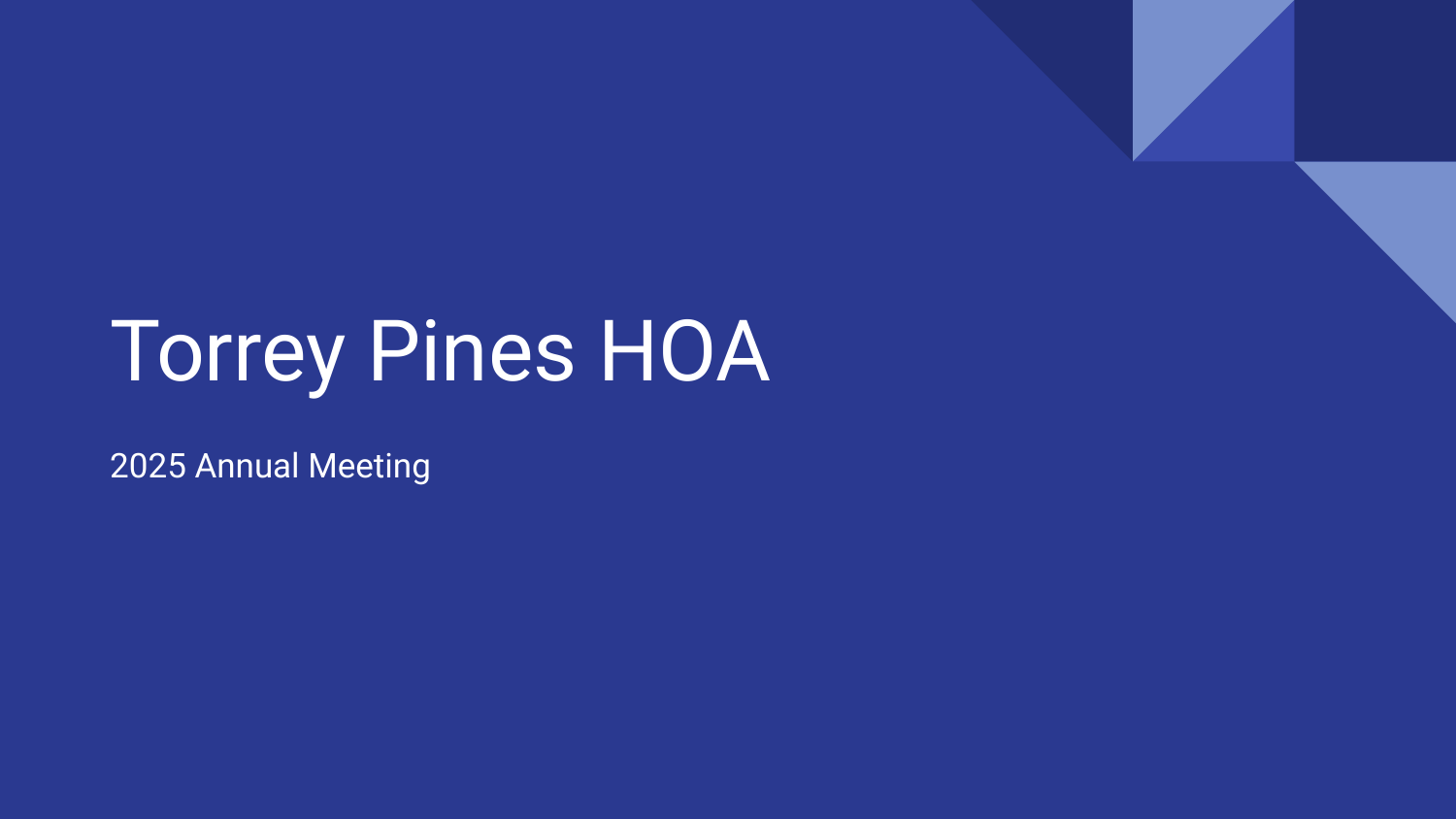

# Torrey Pines HOA
2025 Annual Meeting